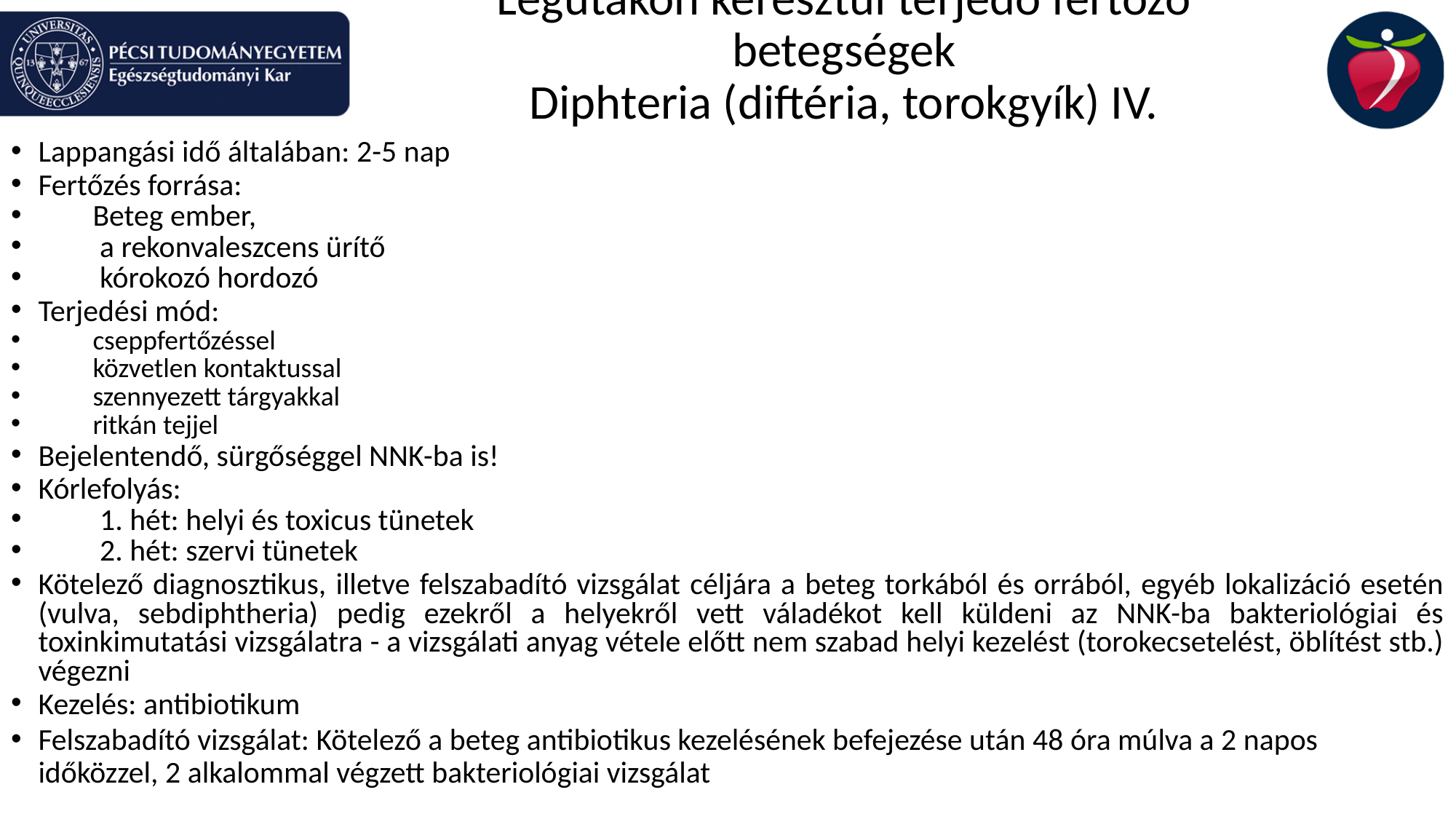

# Légutakon keresztül terjedő fertőző betegségek
Diphteria (diftéria, torokgyík) IV.
Lappangási idő általában: 2-5 nap
Fertőzés forrása:
Beteg ember,
 a rekonvaleszcens ürítő
 kórokozó hordozó
Terjedési mód:
cseppfertőzéssel
közvetlen kontaktussal
szennyezett tárgyakkal
ritkán tejjel
Bejelentendő, sürgőséggel NNK-ba is!
Kórlefolyás:
 1. hét: helyi és toxicus tünetek
 2. hét: szervi tünetek
Kötelező diagnosztikus, illetve felszabadító vizsgálat céljára a beteg torkából és orrából, egyéb lokalizáció esetén (vulva, sebdiphtheria) pedig ezekről a helyekről vett váladékot kell küldeni az NNK-ba bakteriológiai és toxinkimutatási vizsgálatra - a vizsgálati anyag vétele előtt nem szabad helyi kezelést (torokecsetelést, öblítést stb.) végezni
Kezelés: antibiotikum
Felszabadító vizsgálat: Kötelező a beteg antibiotikus kezelésének befejezése után 48 óra múlva a 2 napos időközzel, 2 alkalommal végzett bakteriológiai vizsgálat